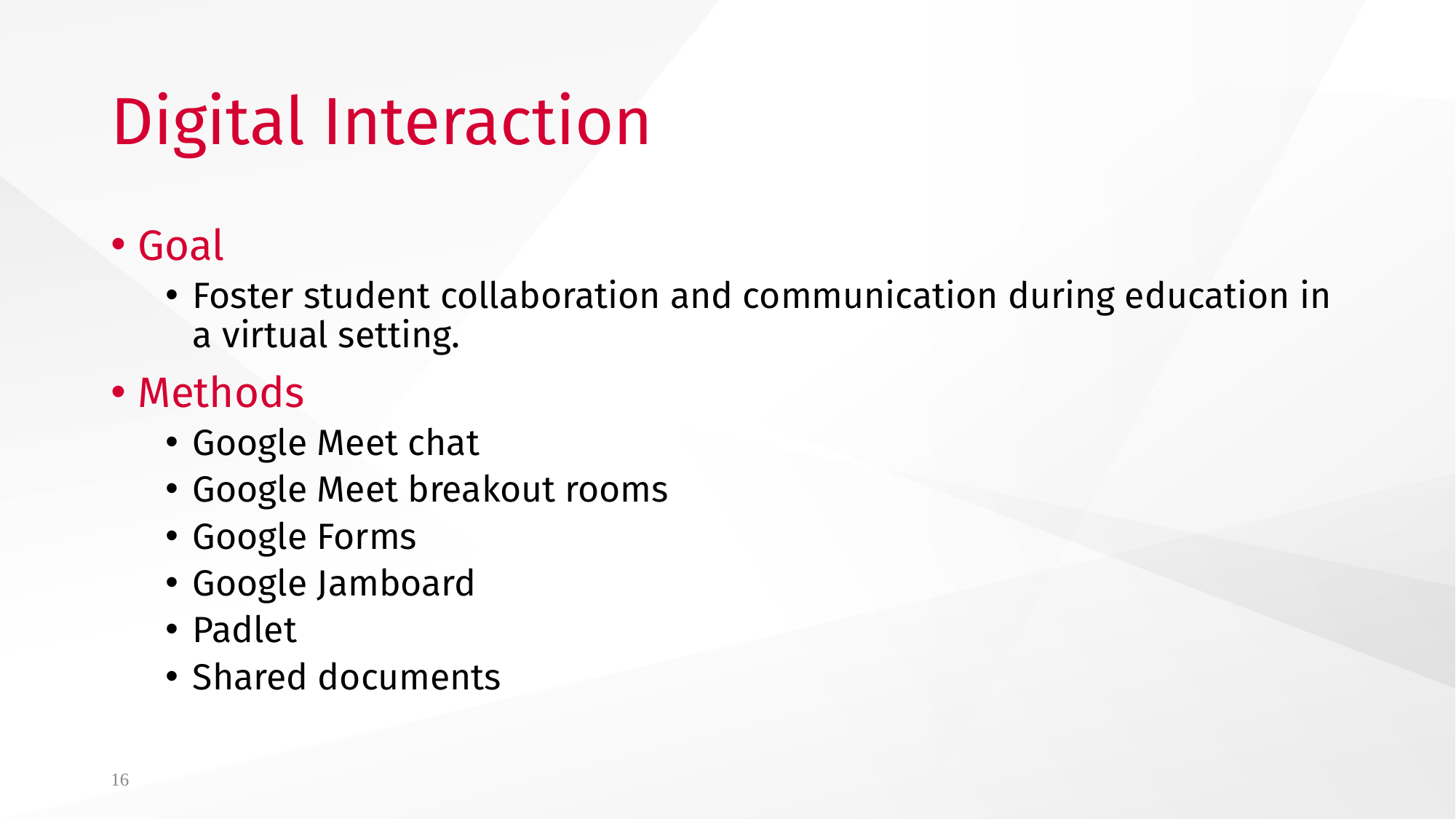

# Digital Interaction
Goal
Foster student collaboration and communication during education in a virtual setting.
Methods
Google Meet chat
Google Meet breakout rooms
Google Forms
Google Jamboard
Padlet
Shared documents

16